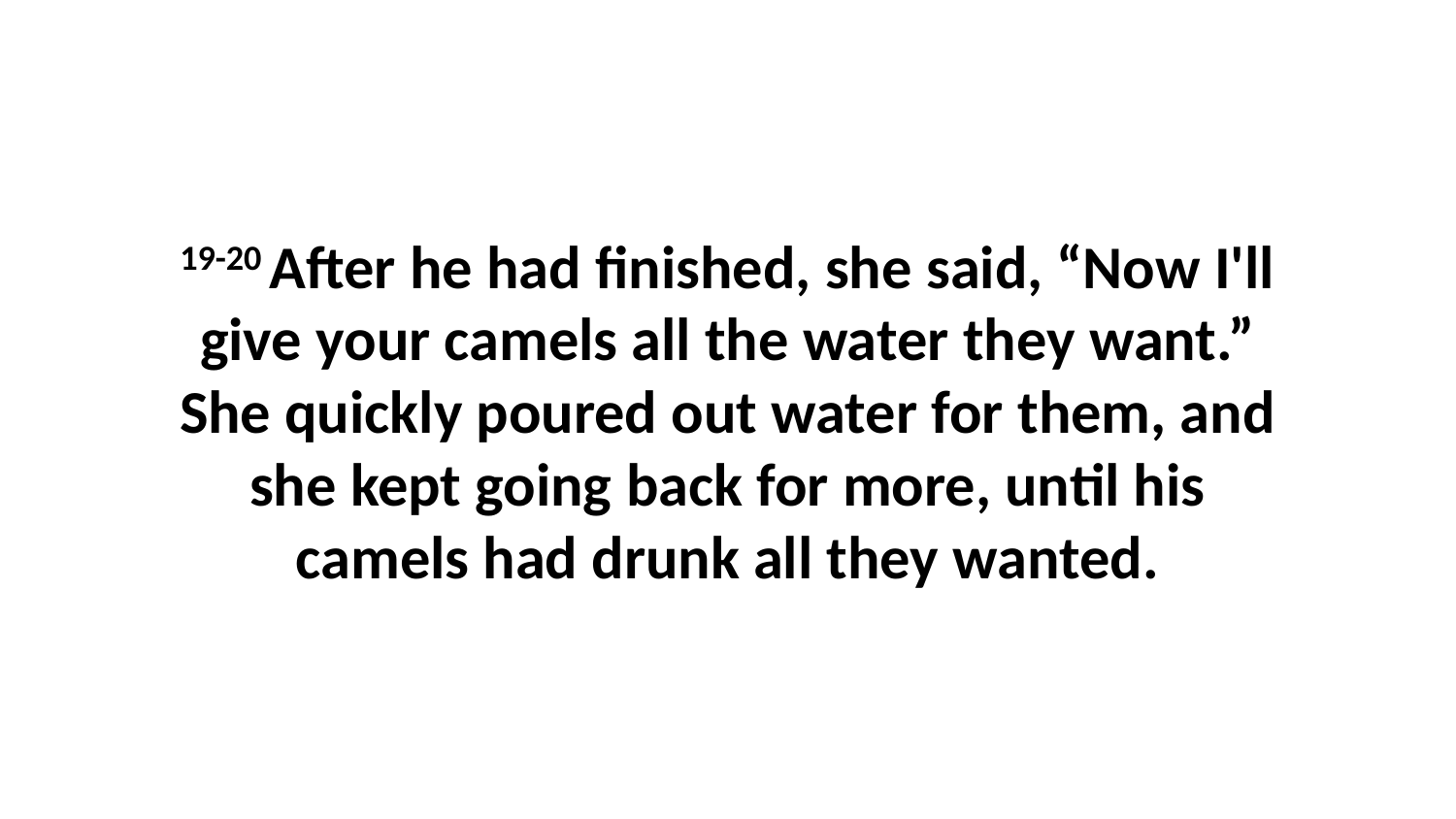

19-20 After he had finished, she said, “Now I'll give your camels all the water they want.” She quickly poured out water for them, and she kept going back for more, until his camels had drunk all they wanted.